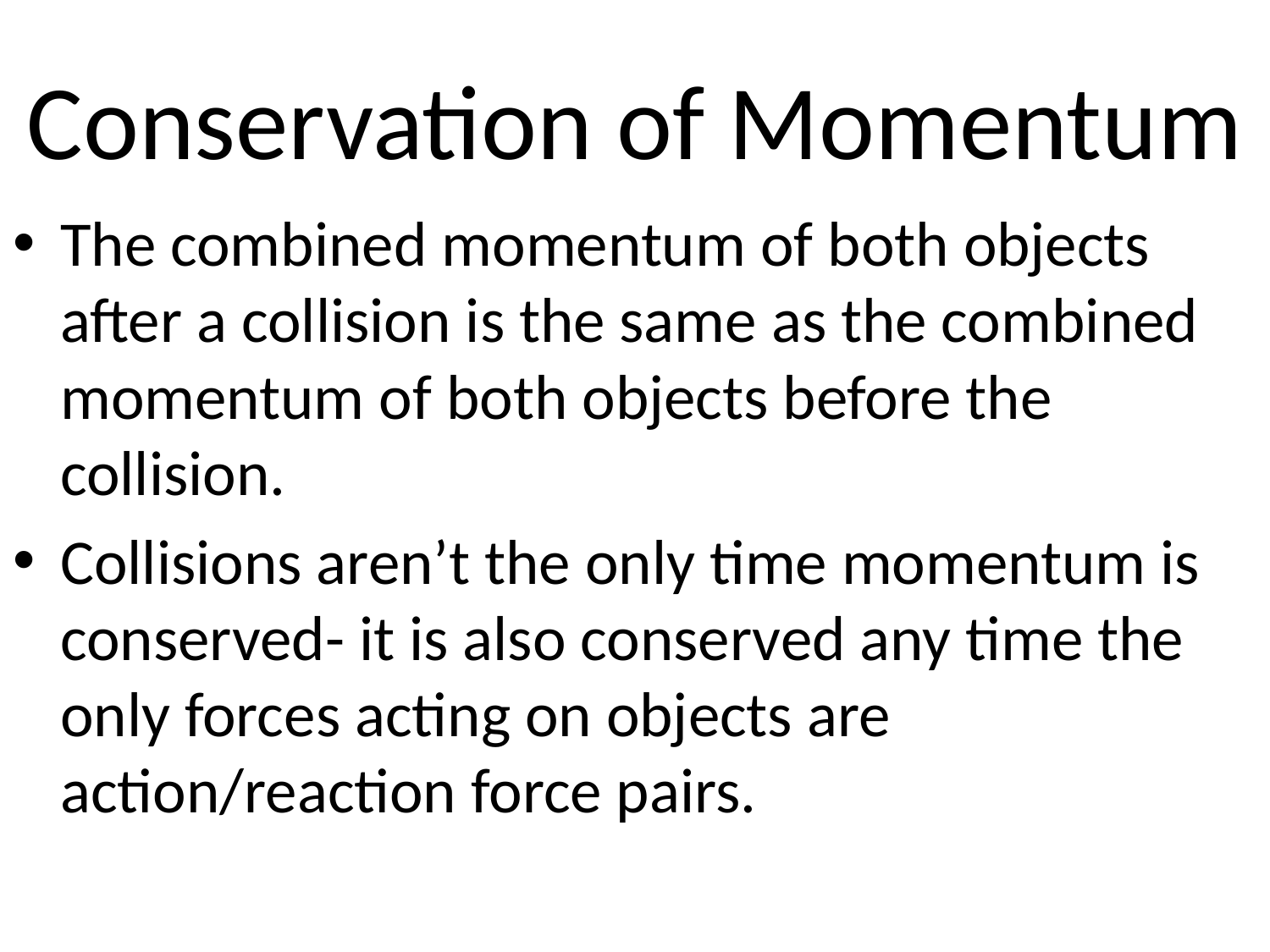

# Conservation of Momentum
The combined momentum of both objects after a collision is the same as the combined momentum of both objects before the collision.
Collisions aren’t the only time momentum is conserved- it is also conserved any time the only forces acting on objects are action/reaction force pairs.